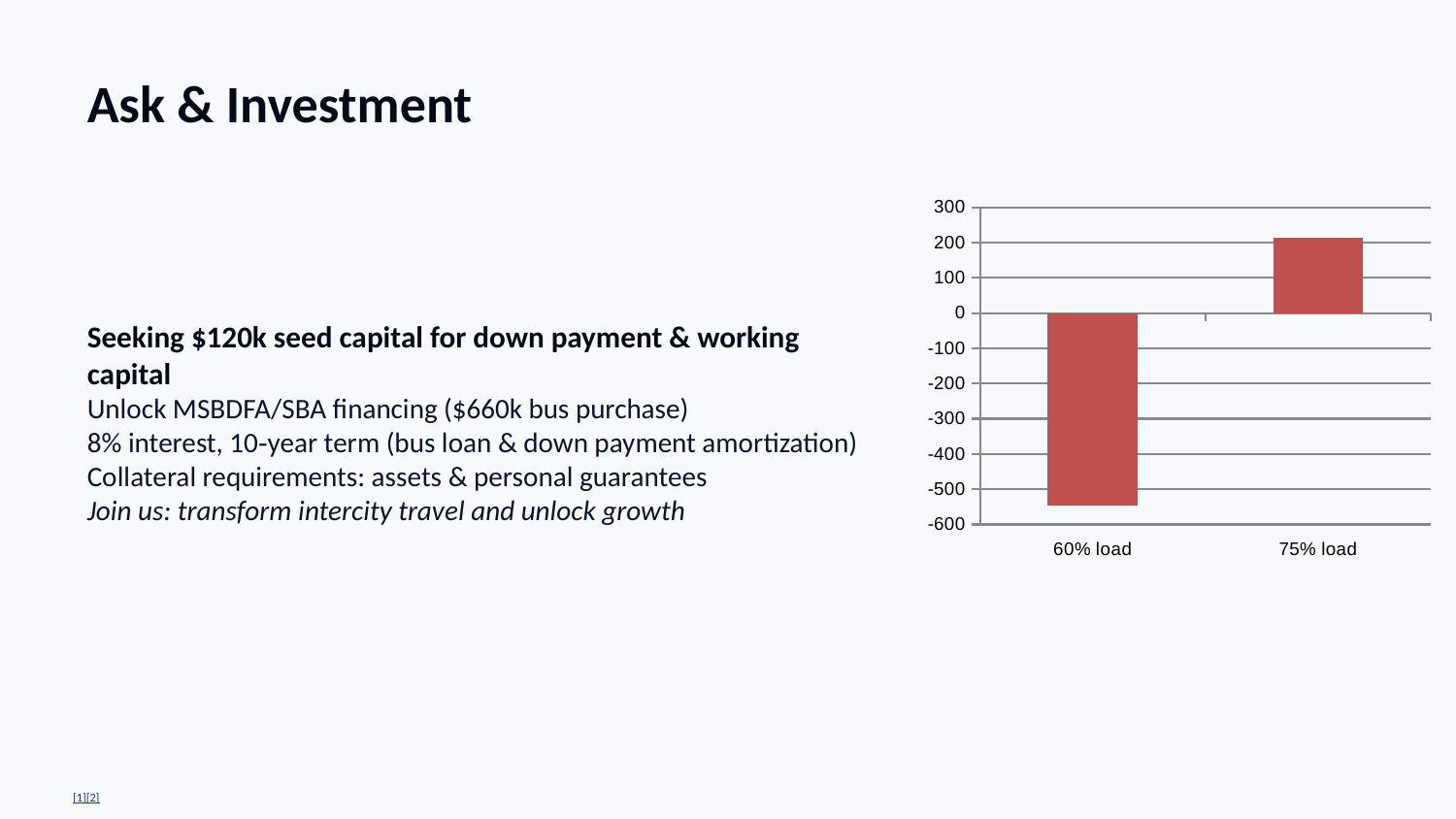

Ask & Investment
Seeking $120k seed capital for down payment & working capital
Unlock MSBDFA/SBA financing ($660k bus purchase)
8% interest, 10‑year term (bus loan & down payment amortization)
Collateral requirements: assets & personal guarantees
Join us: transform intercity travel and unlock growth

### Chart

| Category | Net Profit |
|---|---|
| 60% load | -546.0 |
| 75% load | 214.0 |
[1][2]